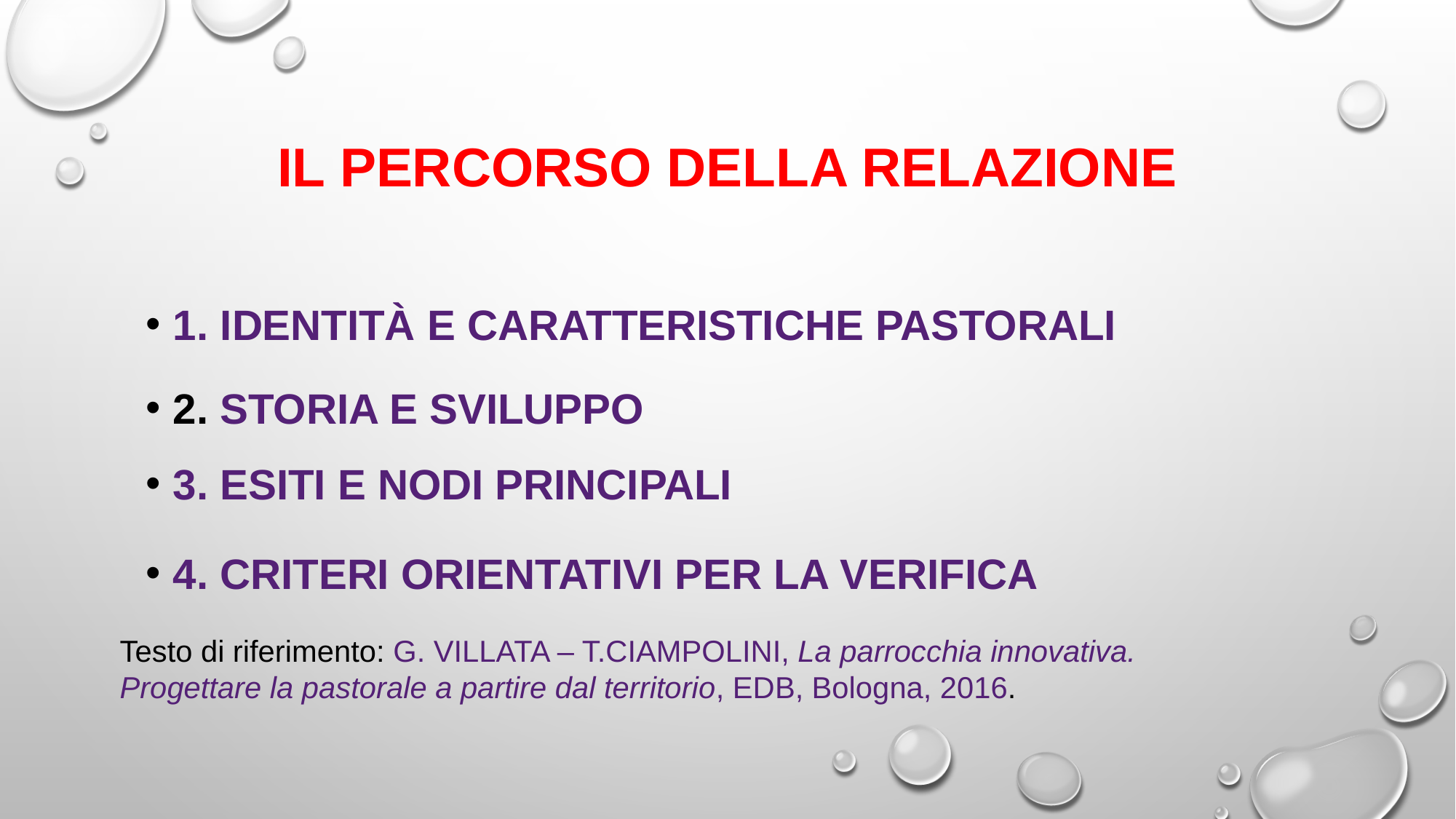

# Il percorso della relazione
1. identità e caratteristiche pastorali
2. STORIA E SVILUPPO
3. ESITI e nodi PRINCIPALI
4. Criteri orientativi per la verifica
Testo di riferimento: G. VILLATA – T.CIAMPOLINI, La parrocchia innovativa. Progettare la pastorale a partire dal territorio, EDB, Bologna, 2016.